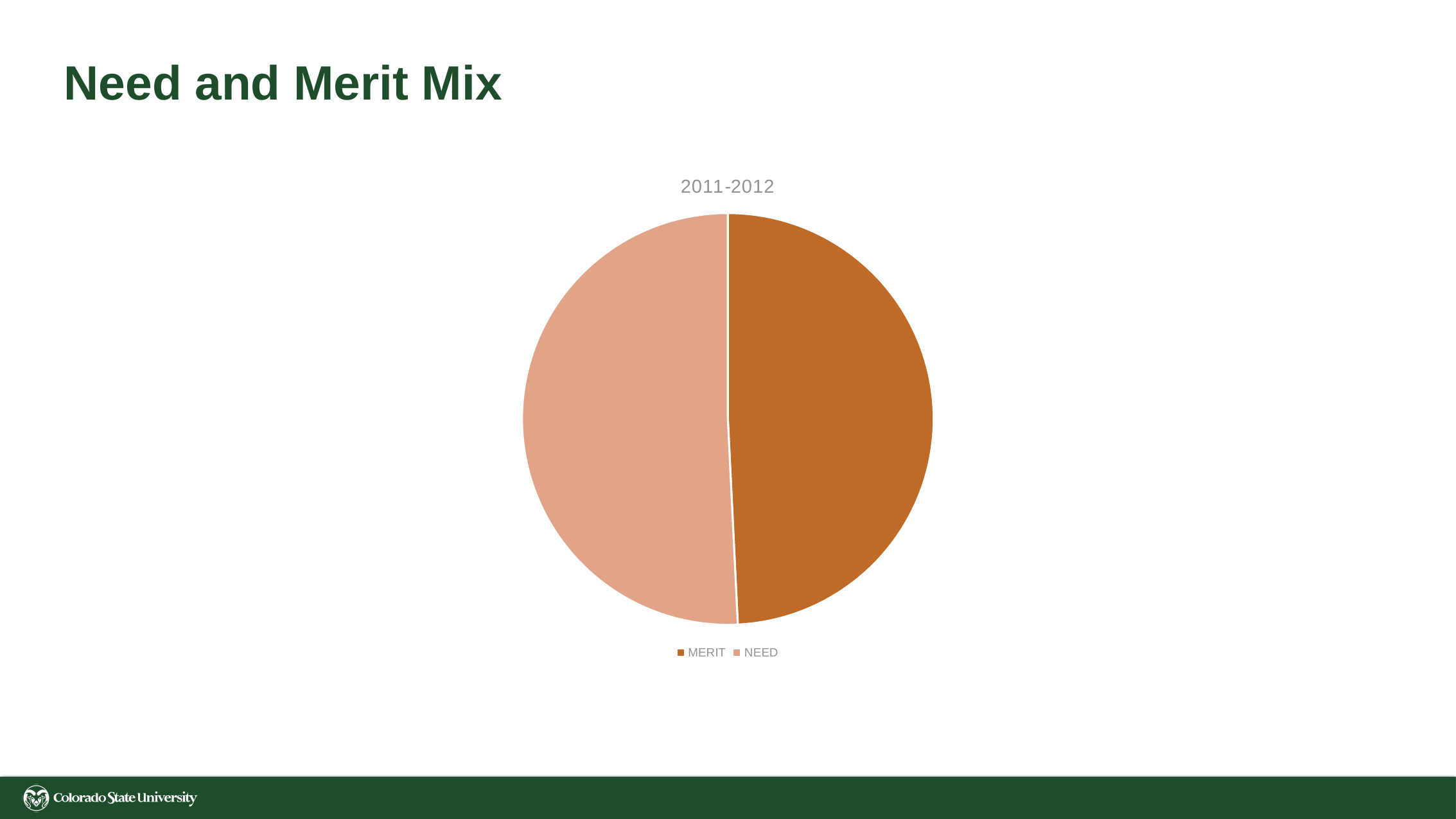

# Need and Merit Mix

### Chart: 2011-2012

| Category |  |
|---|---|
| MERIT | 0.49226460116645543 |
| NEED | 0.5077353988335446 |